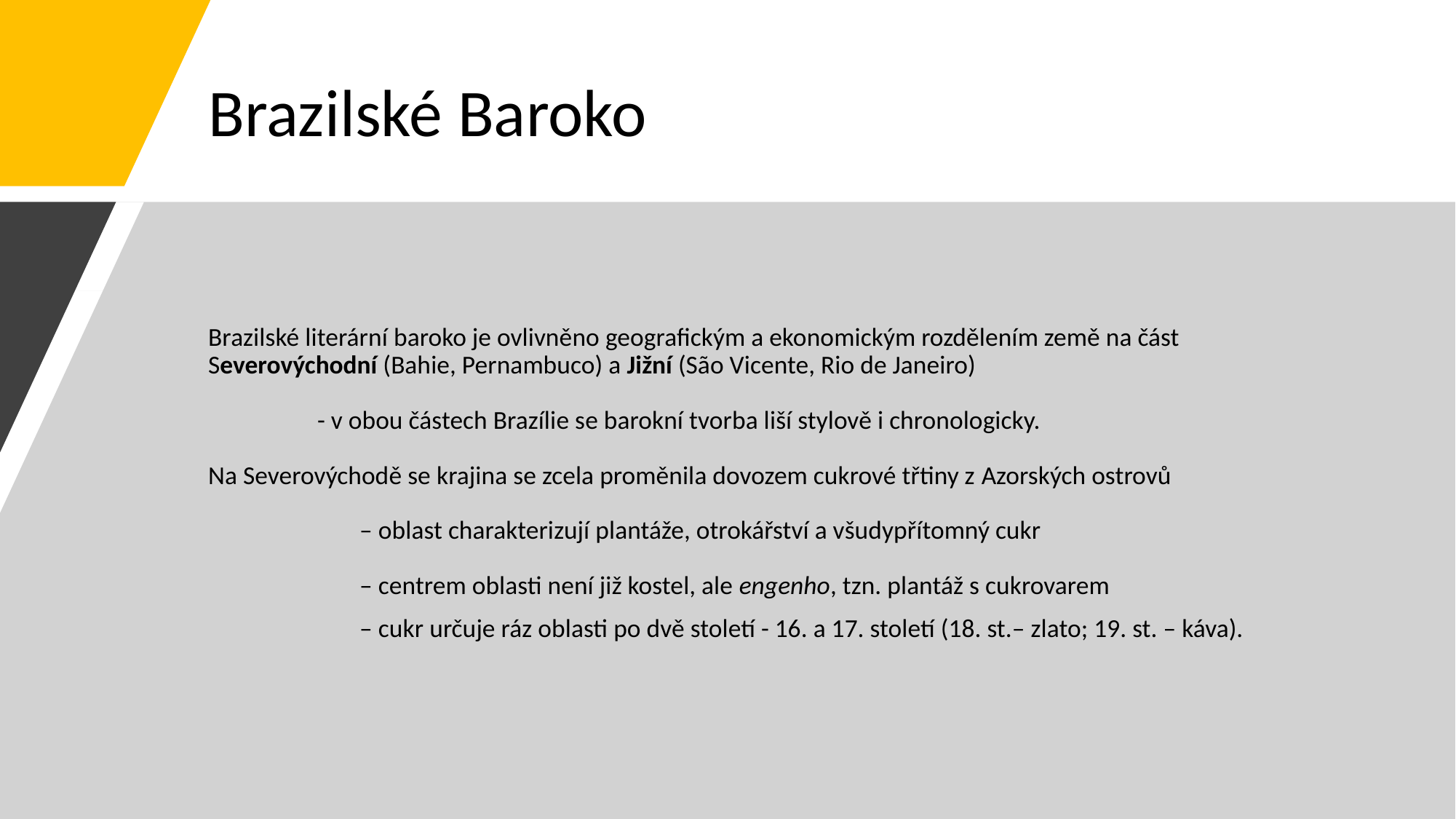

# Brazilské Baroko

Brazilské literární baroko je ovlivněno geografickým a ekonomickým rozdělením země na část Severovýchodní (Bahie, Pernambuco) a Jižní (São Vicente, Rio de Janeiro)
 	- v obou částech Brazílie se barokní tvorba liší stylově i chronologicky.
Na Severovýchodě se krajina se zcela proměnila dovozem cukrové třtiny z Azorských ostrovů
                          – oblast charakterizují plantáže, otrokářství a všudypřítomný cukr
                          – centrem oblasti není již kostel, ale engenho, tzn. plantáž s cukrovarem
                          – cukr určuje ráz oblasti po dvě století - 16. a 17. století (18. st.– zlato; 19. st. – káva).